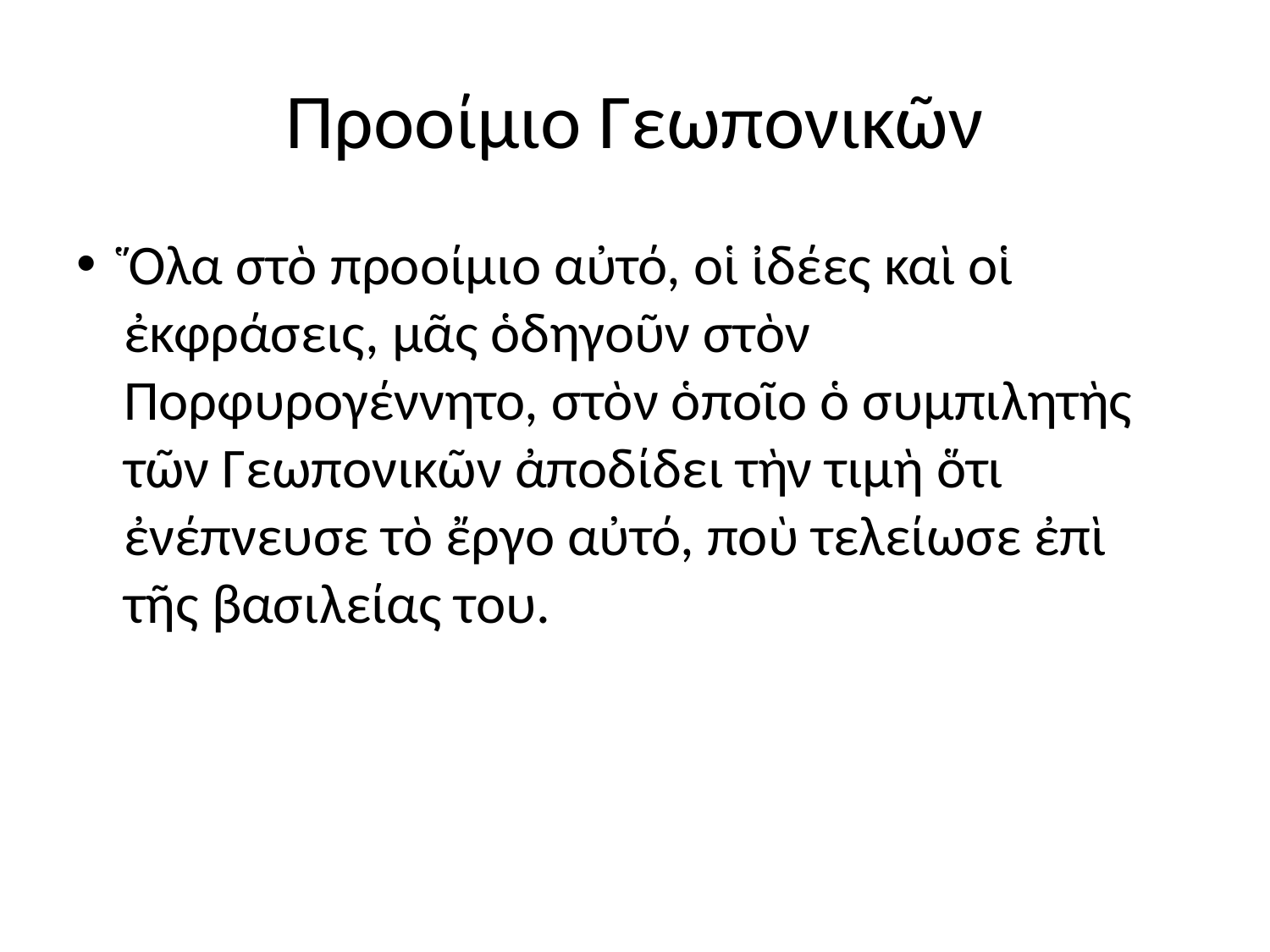

# Προοίμιο Γεωπονικῶν
Ὅλα στὸ προοίμιο αὐτό, οἱ ἰδέες καὶ οἱ ἐκφράσεις, μᾶς ὁδηγοῦν στὸν Πορφυρογέννητο, στὸν ὁποῖο ὁ συμπιλητὴς τῶν Γεωπονικῶν ἀποδίδει τὴν τιμὴ ὅτι ἐνέπνευσε τὸ ἔργο αὐτό, ποὺ τελείωσε ἐπὶ τῆς βασιλείας του.